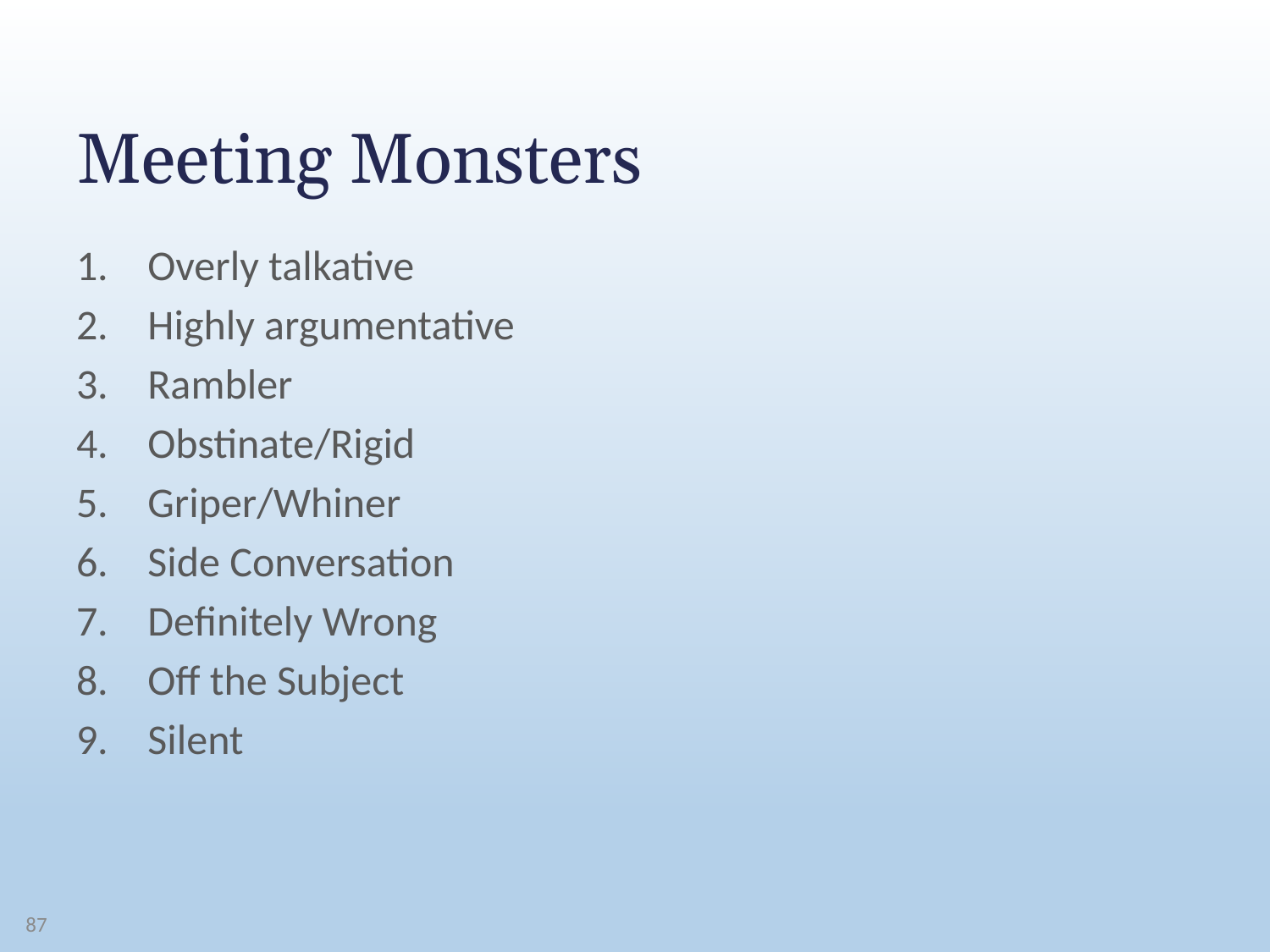

# Meeting Monsters
Overly talkative
Highly argumentative
Rambler
Obstinate/Rigid
Griper/Whiner
Side Conversation
Definitely Wrong
Off the Subject
Silent

87